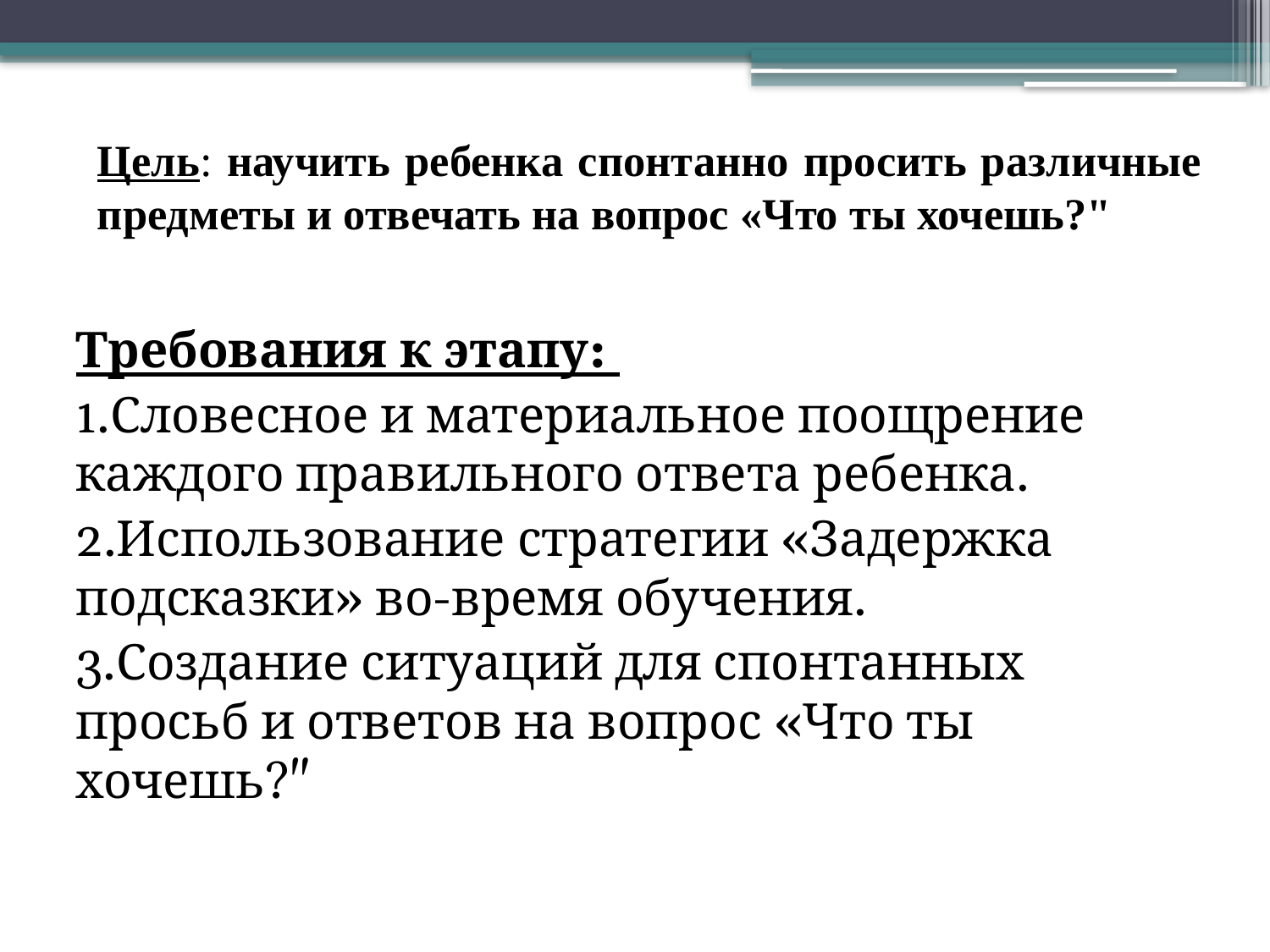

# Цель: научить ребенка спонтанно просить различные предметы и отвечать на вопрос «Что ты хочешь?"
Требования к этапу:
1.Словесное и материальное поощрение каждого правильного ответа ребенка.
2.Использование стратегии «Задержка подсказки» во-время обучения.
3.Создание ситуаций для спонтанных просьб и ответов на вопрос «Что ты хочешь?"